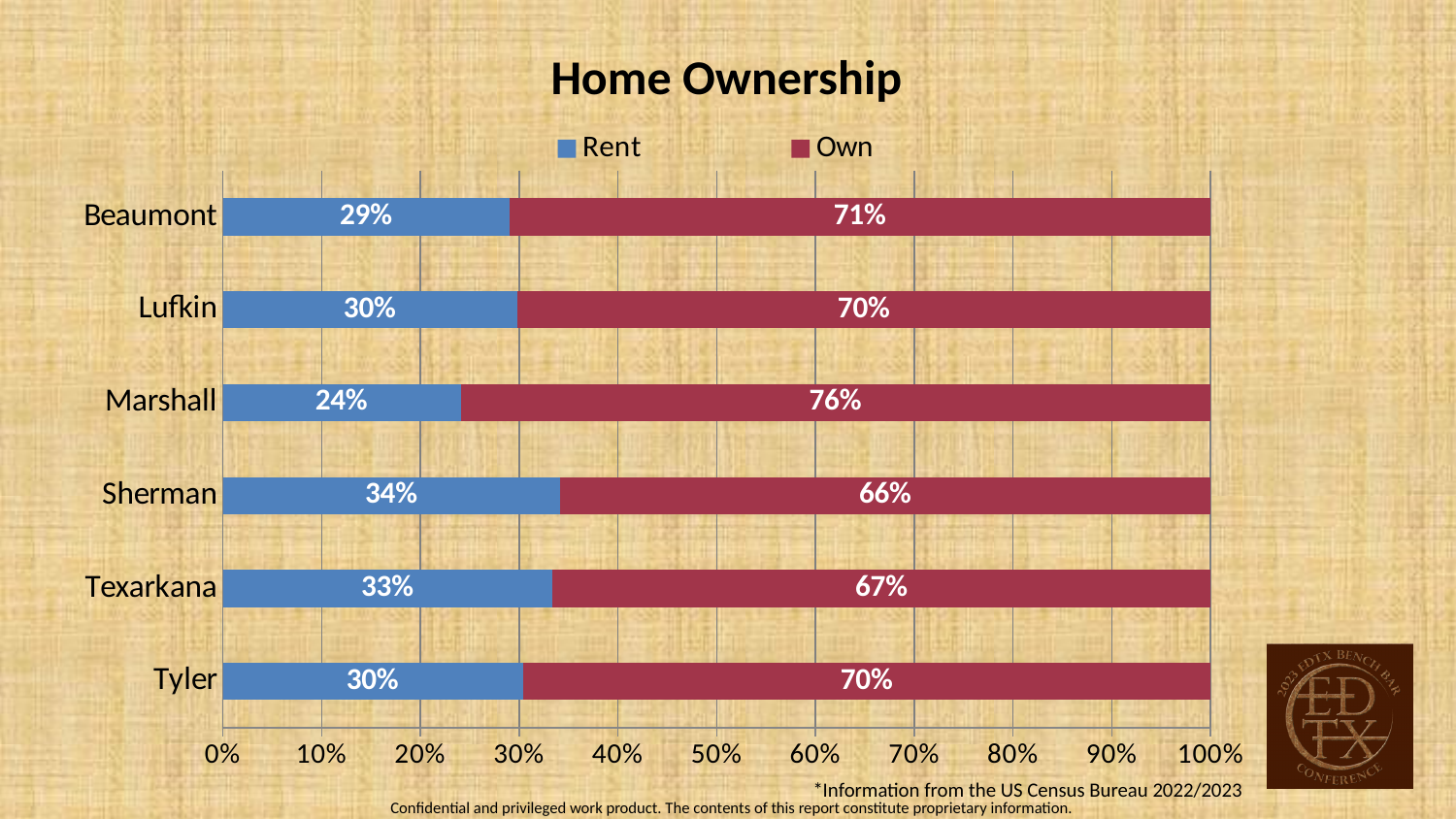

Home Ownership

### Chart

| Category | Rent | Own |
|---|---|---|
| Tyler | 0.304 | 0.696 |
| Texarkana | 0.334 | 0.666 |
| Sherman | 0.34 | 0.655 |
| Marshall | 0.24 | 0.757 |
| Lufkin | 0.298 | 0.701 |
| Beaumont | 0.29 | 0.709 |
*Information from the US Census Bureau 2022/2023
Confidential and privileged work product. The contents of this report constitute proprietary information.